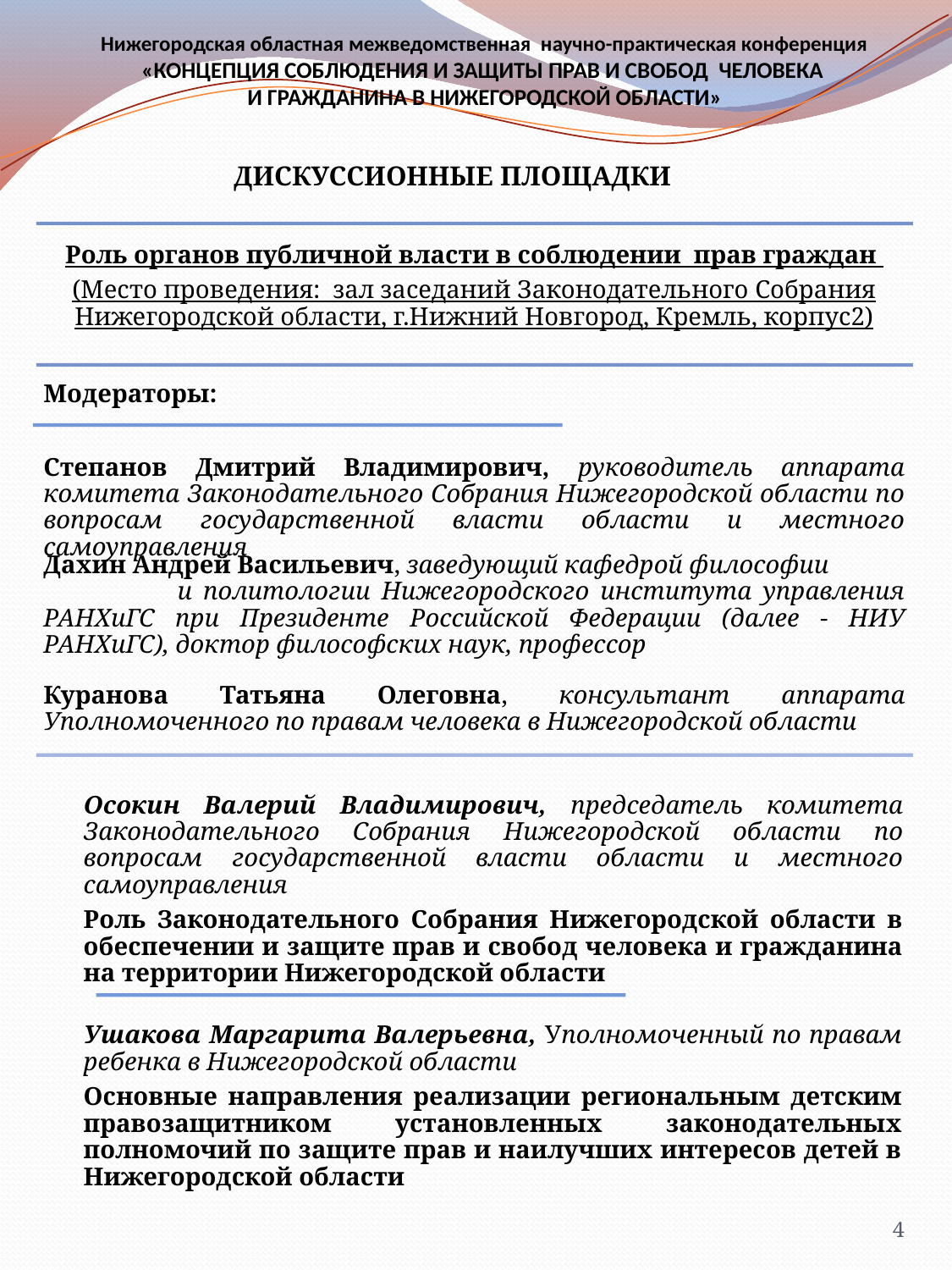

# Нижегородская областная межведомственная  научно-практическая конференция «КОНЦЕПЦИЯ СОБЛЮДЕНИЯ И ЗАЩИТЫ ПРАВ И СВОБОД  ЧЕЛОВЕКА И ГРАЖДАНИНА В НИЖЕГОРОДСКОЙ ОБЛАСТИ»

ДИСКУССИОННЫЕ ПЛОЩАДКИ

Модераторы:
Степанов Дмитрий Владимирович, руководитель аппарата комитета Законодательного Собрания Нижегородской области по вопросам государственной власти области и местного самоуправления
Дахин Андрей Васильевич, заведующий кафедрой философии                         и политологии Нижегородского института управления РАНХиГС при Президенте Российской Федерации (далее - НИУ РАНХиГС), доктор философских наук, профессор
Куранова Татьяна Олеговна, консультант аппарата Уполномоченного по правам человека в Нижегородской области
Ушакова Маргарита Валерьевна, Уполномоченный по правам ребенка в Нижегородской области
Основные направления реализации региональным детским правозащитником установленных законодательных полномочий по защите прав и наилучших интересов детей в Нижегородской области

Осокин Валерий Владимирович, председатель комитета Законодательного Собрания Нижегородской области по вопросам государственной власти области и местного самоуправления
Роль Законодательного Собрания Нижегородской области в обеспечении и защите прав и свобод человека и гражданина на территории Нижегородской области

Роль органов публичной власти в соблюдении  прав граждан
(Место проведения:  зал заседаний Законодательного Собрания Нижегородской области, г.Нижний Новгород, Кремль, корпус2)

4